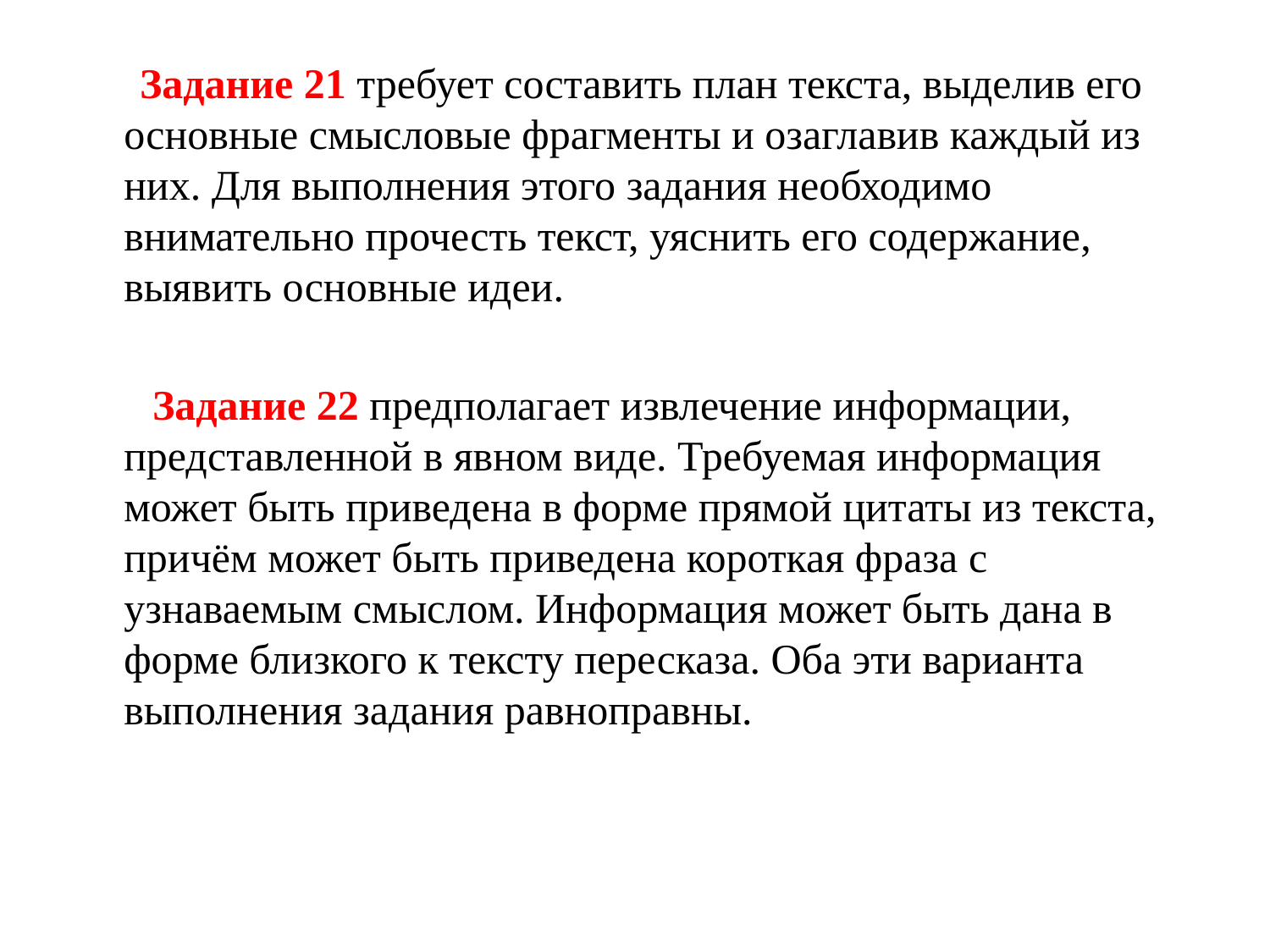

Задание 21 требует составить план текста, выделив его основные смысловые фрагменты и озаглавив каждый из них. Для выполнения этого задания необходимо внимательно прочесть текст, уяснить его содержание, выявить основные идеи.

        Задание 22 предполагает извлечение информации, представленной в явном виде. Требуемая информация может быть приведена в форме прямой цитаты из текста, причём может быть приведена короткая фраза с узнаваемым смыслом. Информация может быть дана в форме близкого к тексту пересказа. Оба эти варианта выполнения задания равноправны.